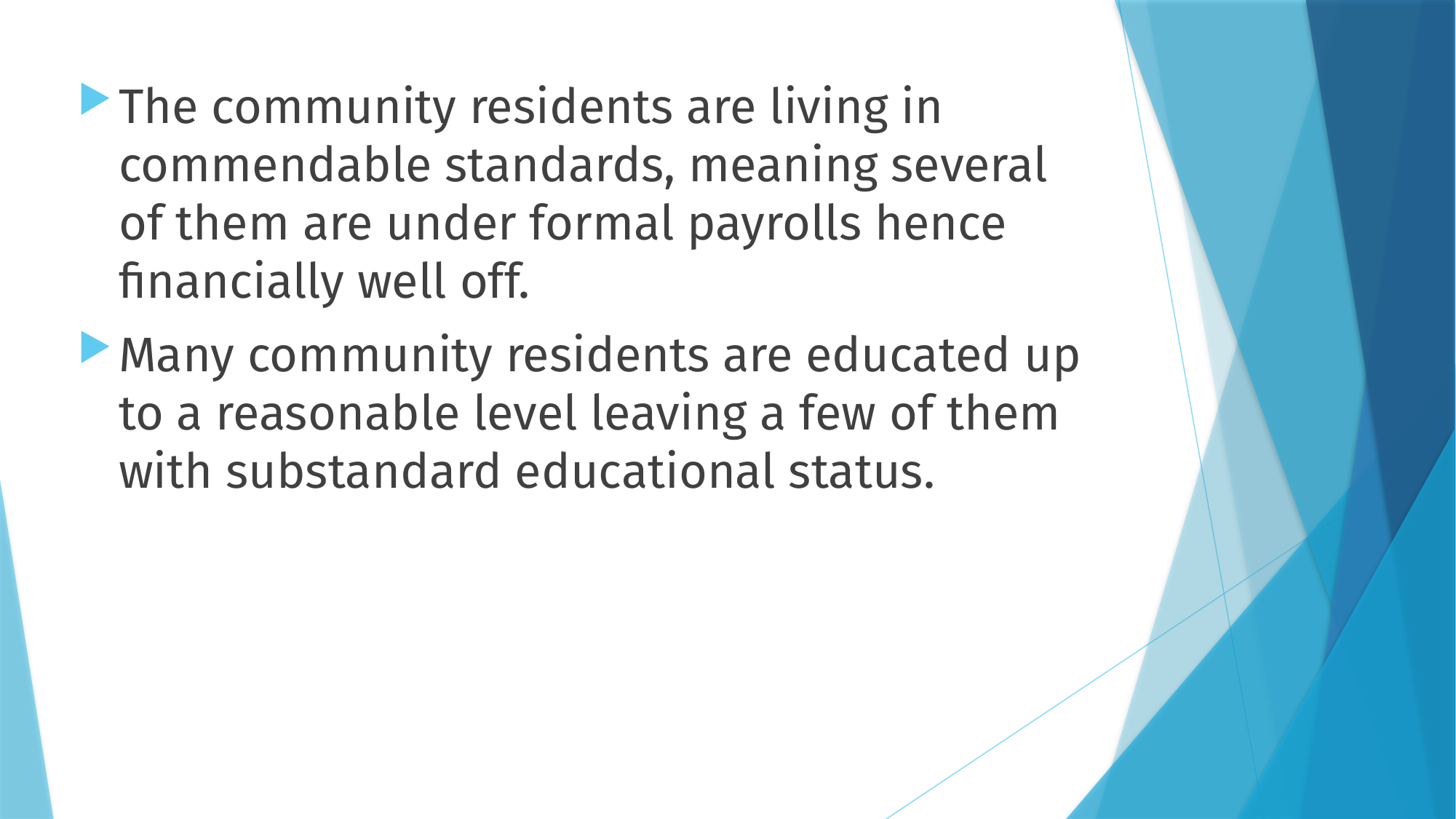

The community residents are living in commendable standards, meaning several of them are under formal payrolls hence financially well off.
Many community residents are educated up to a reasonable level leaving a few of them with substandard educational status.